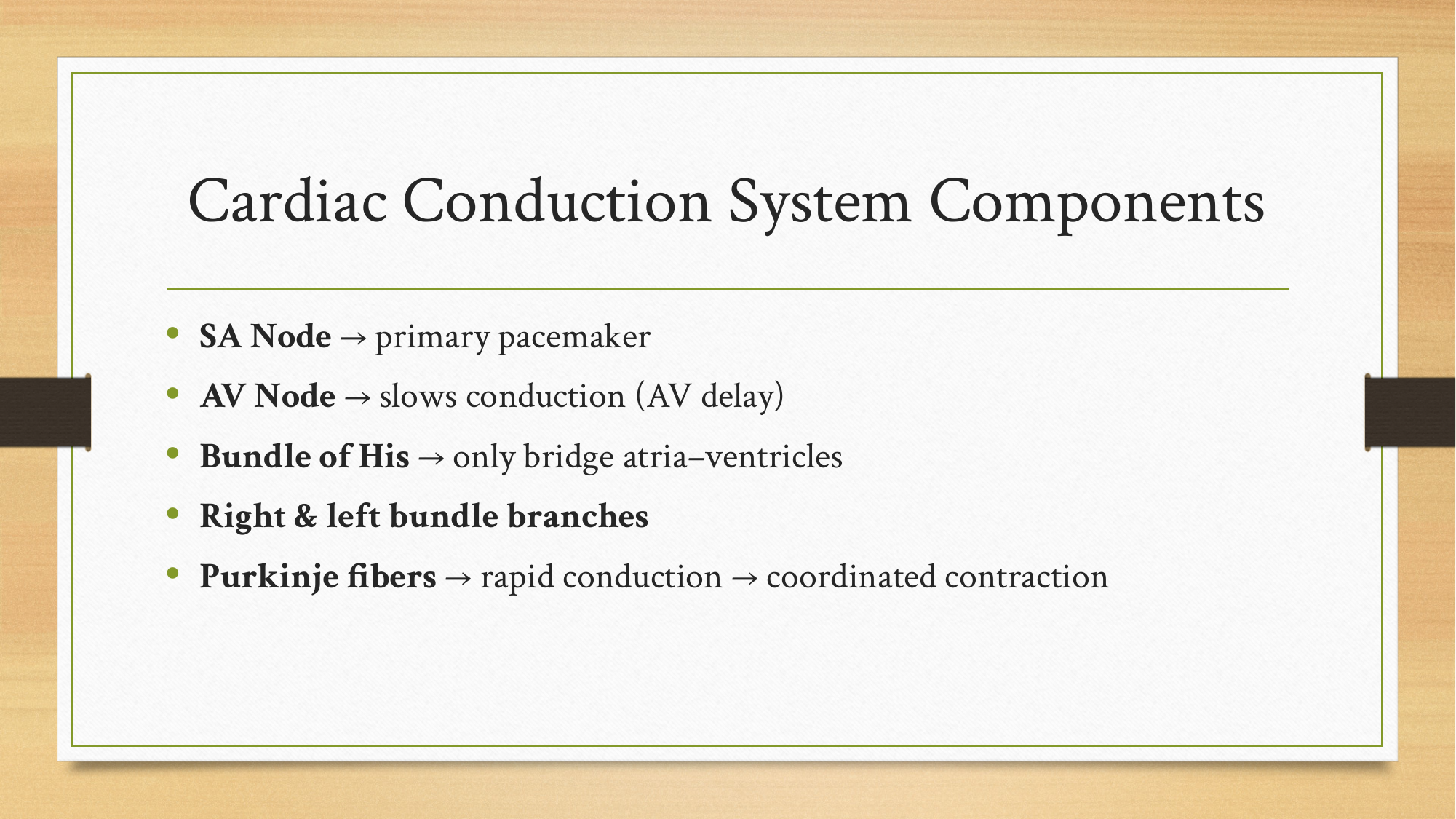

# Cardiac Conduction System Components
SA Node → primary pacemaker
AV Node → slows conduction (AV delay)
Bundle of His → only bridge atria–ventricles
Right & left bundle branches
Purkinje fibers → rapid conduction → coordinated contraction